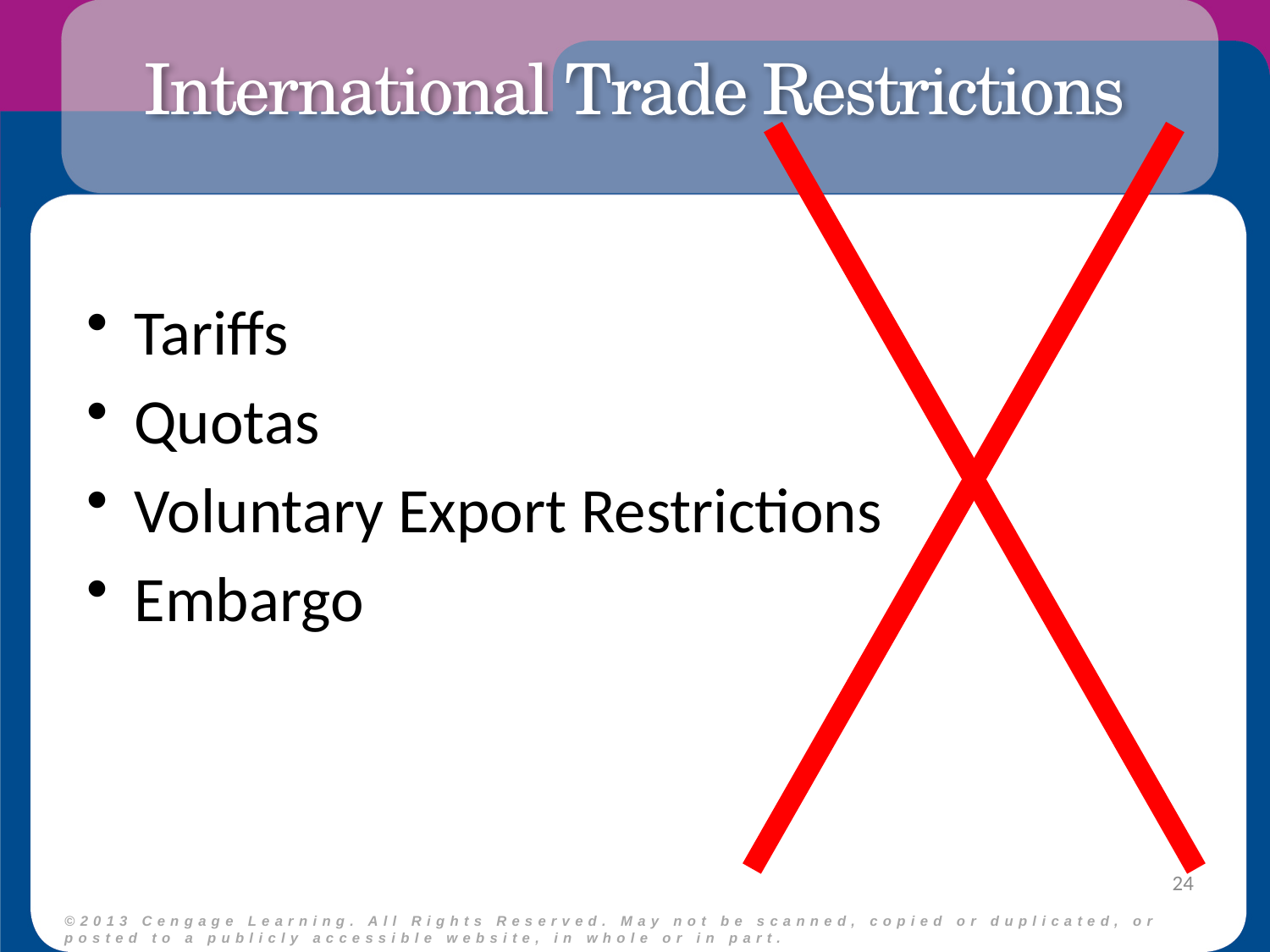

# International Trade Restrictions

Tariffs
Quotas
Voluntary Export Restrictions
Embargo
24